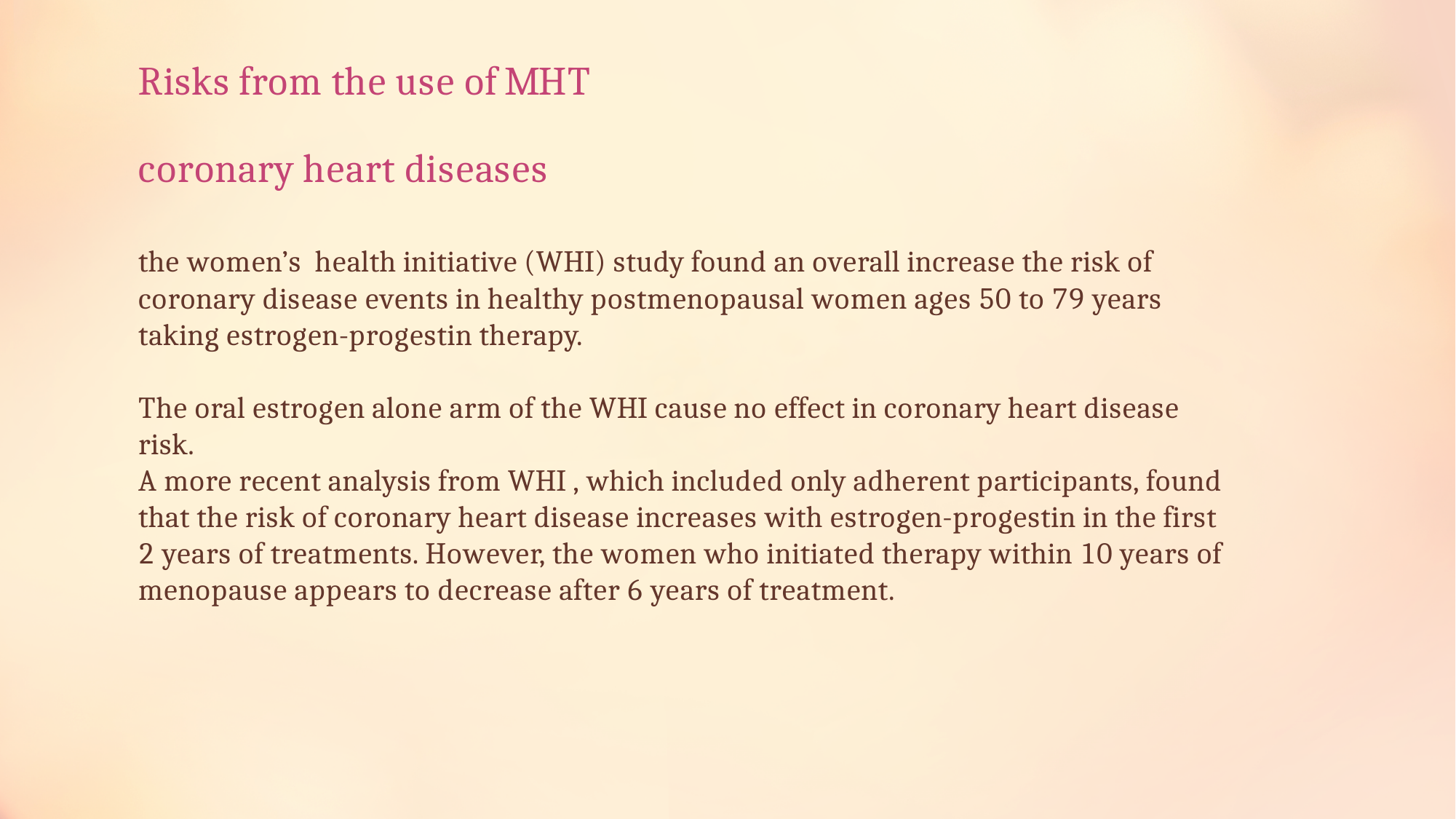

# Risks from the use of MHT coronary heart diseases
the women’s  health initiative (WHI) study found an overall increase the risk of coronary disease events in healthy postmenopausal women ages 50 to 79 years  taking estrogen-progestin therapy.

The oral estrogen alone arm of the WHI cause no effect in coronary heart disease risk.
A more recent analysis from WHI , which included only adherent participants, found that the risk of coronary heart disease increases with estrogen-progestin in the first 2 years of treatments. However, the women who initiated therapy within 10 years of menopause appears to decrease after 6 years of treatment.